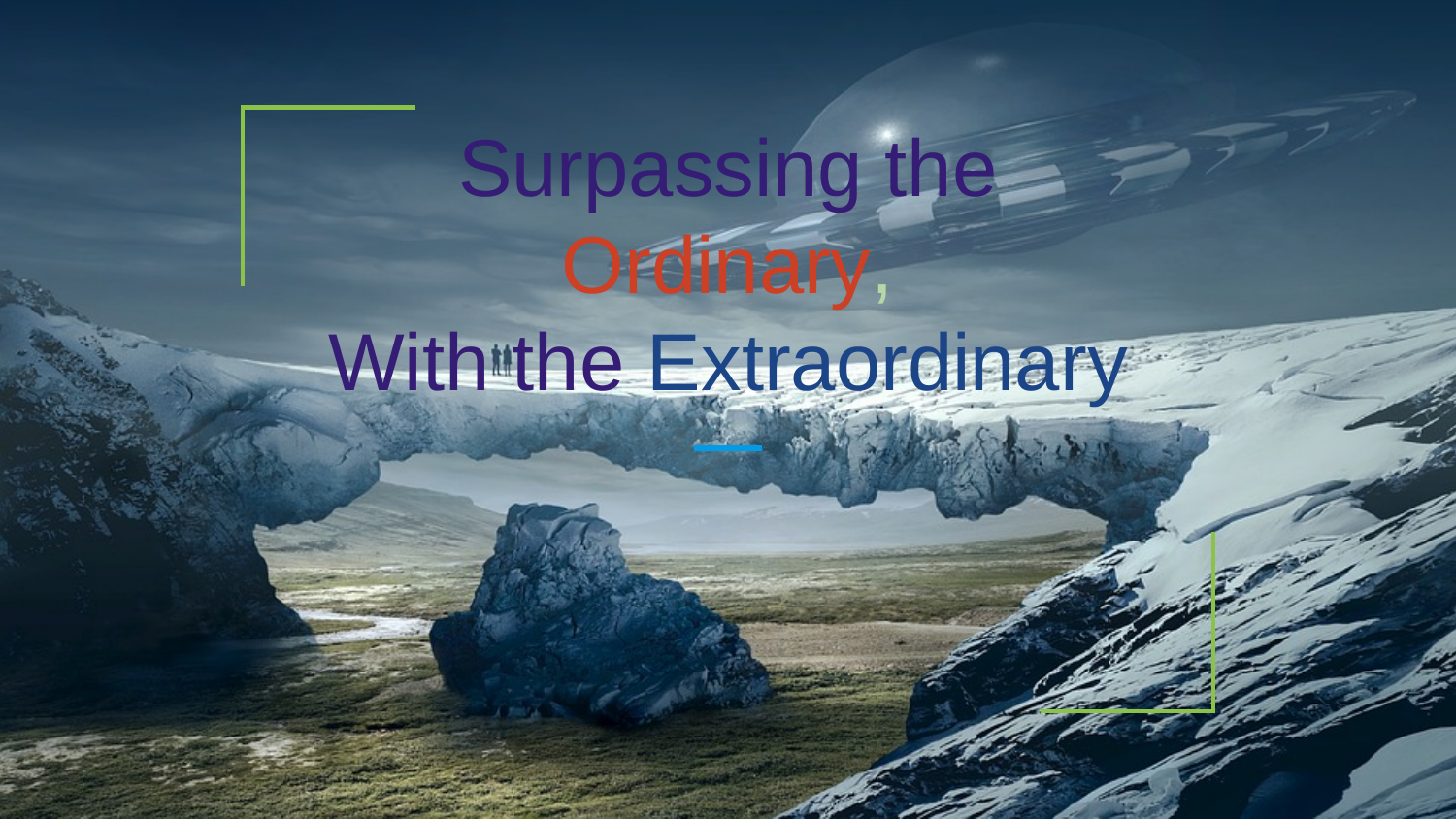

# Surpassing the Ordinary,
With the Extraordinary